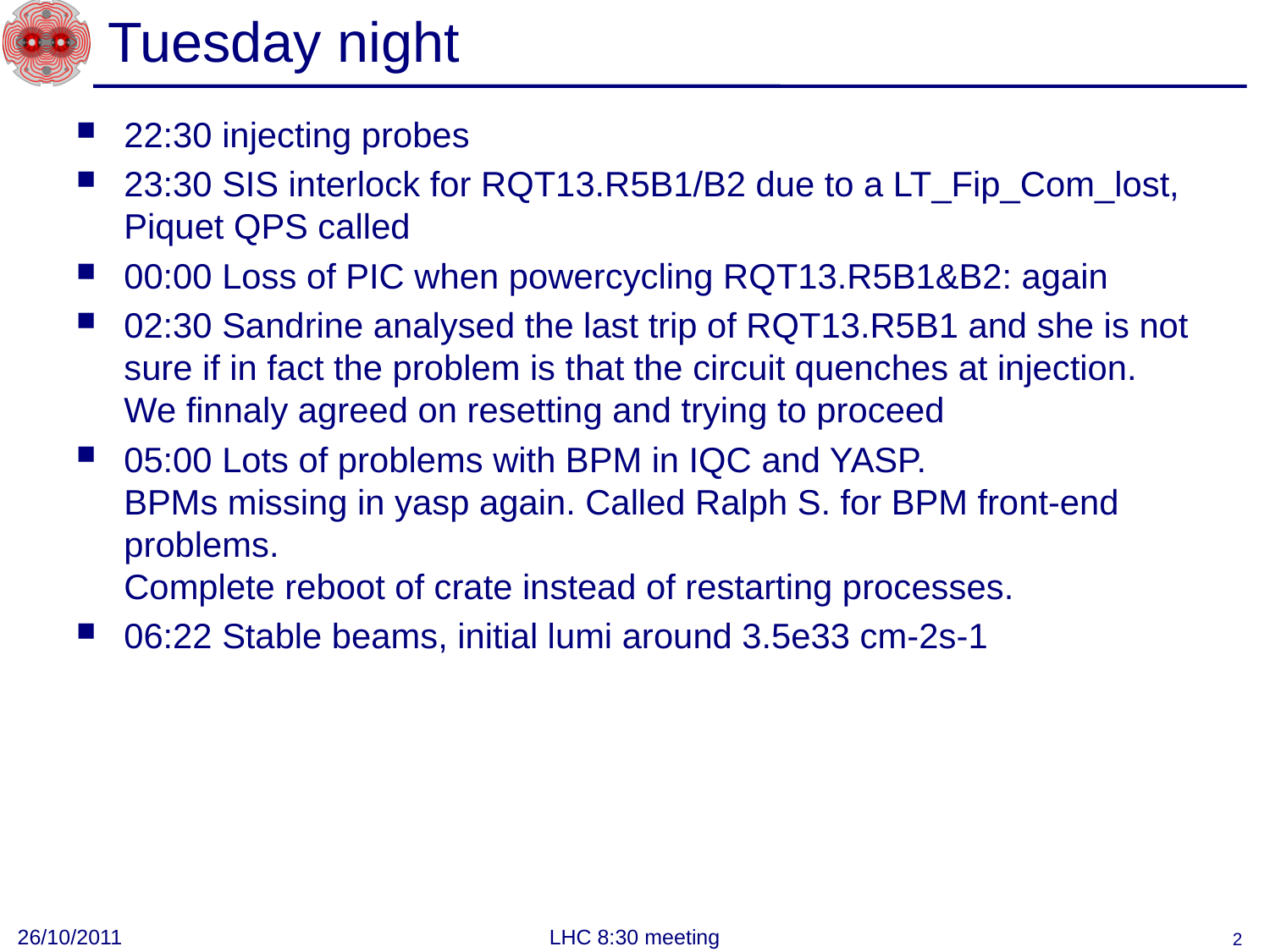

# Tuesday night
22:30 injecting probes
23:30 SIS interlock for RQT13.R5B1/B2 due to a LT_Fip_Com_lost, Piquet QPS called
00:00 Loss of PIC when powercycling RQT13.R5B1&B2: again
02:30 Sandrine analysed the last trip of RQT13.R5B1 and she is not sure if in fact the problem is that the circuit quenches at injection.
We finnaly agreed on resetting and trying to proceed
05:00 Lots of problems with BPM in IQC and YASP.
BPMs missing in yasp again. Called Ralph S. for BPM front-end problems.
Complete reboot of crate instead of restarting processes.
06:22 Stable beams, initial lumi around 3.5e33 cm-2s-1
26/10/2011
LHC 8:30 meeting
2